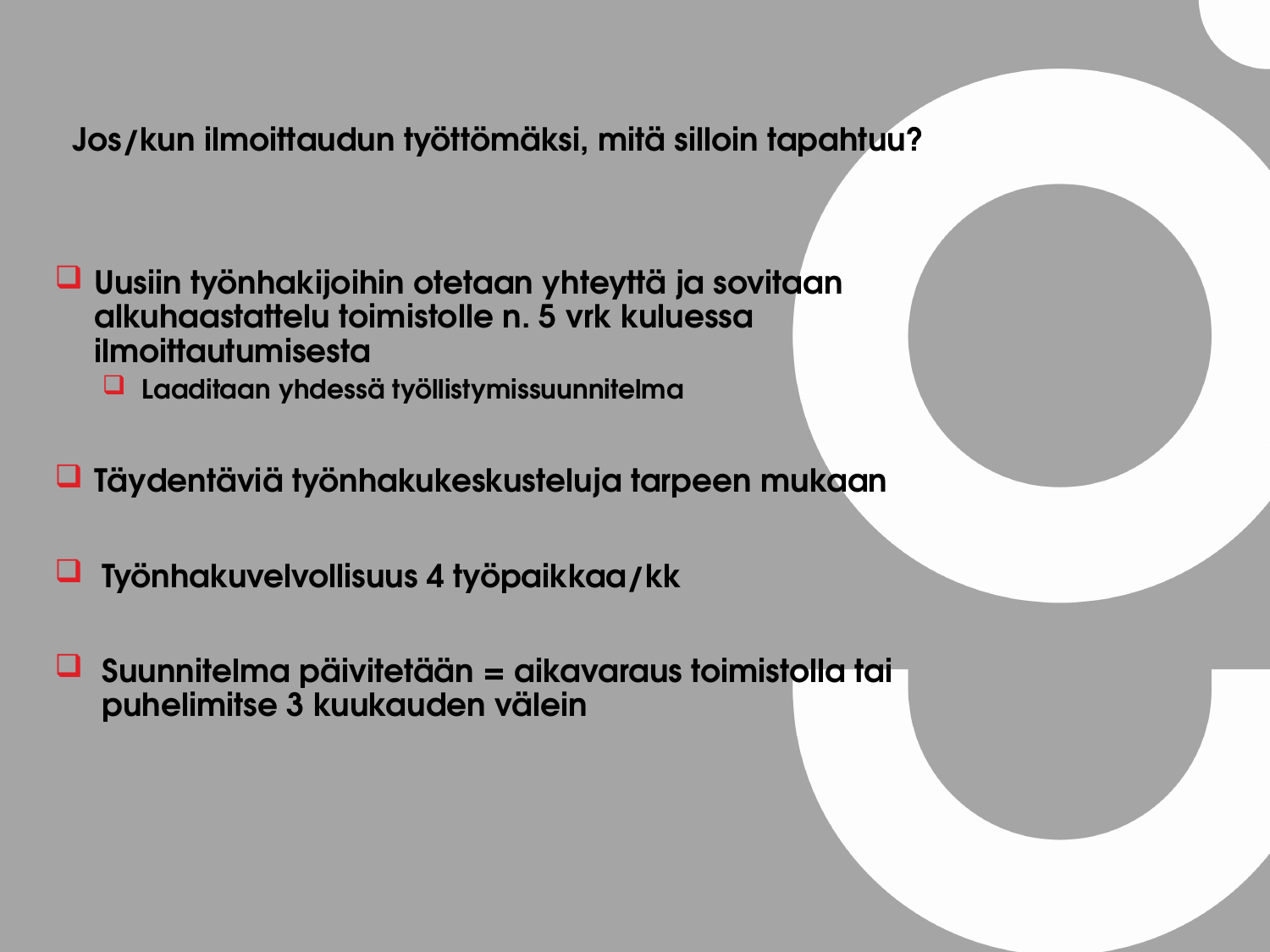

Jos/kun ilmoittaudun työttömäksi, mitä silloin tapahtuu?

Uusiin työnhakijoihin otetaan yhteyttä ja sovitaan alkuhaastattelu toimistolle n. 5 vrk kuluessa ilmoittautumisesta
Laaditaan yhdessä työllistymissuunnitelma

Täydentäviä työnhakukeskusteluja tarpeen mukaan

Työnhakuvelvollisuus 4 työpaikkaa/kk

Suunnitelma päivitetään = aikavaraus toimistolla tai puhelimitse 3 kuukauden välein